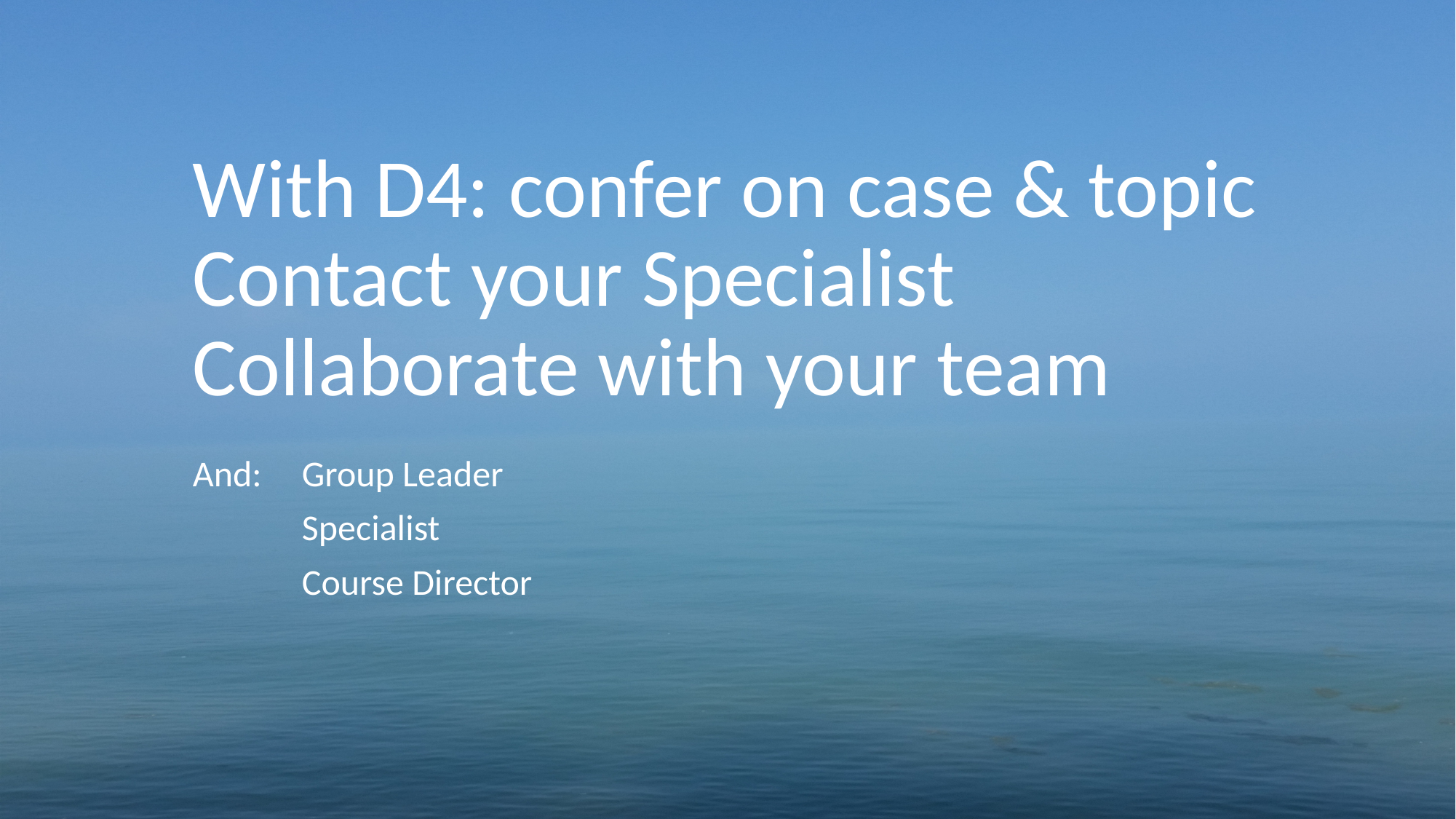

# With D4: confer on case & topic Contact your Specialist Collaborate with your team
And: 	Group Leader
	Specialist
	Course Director